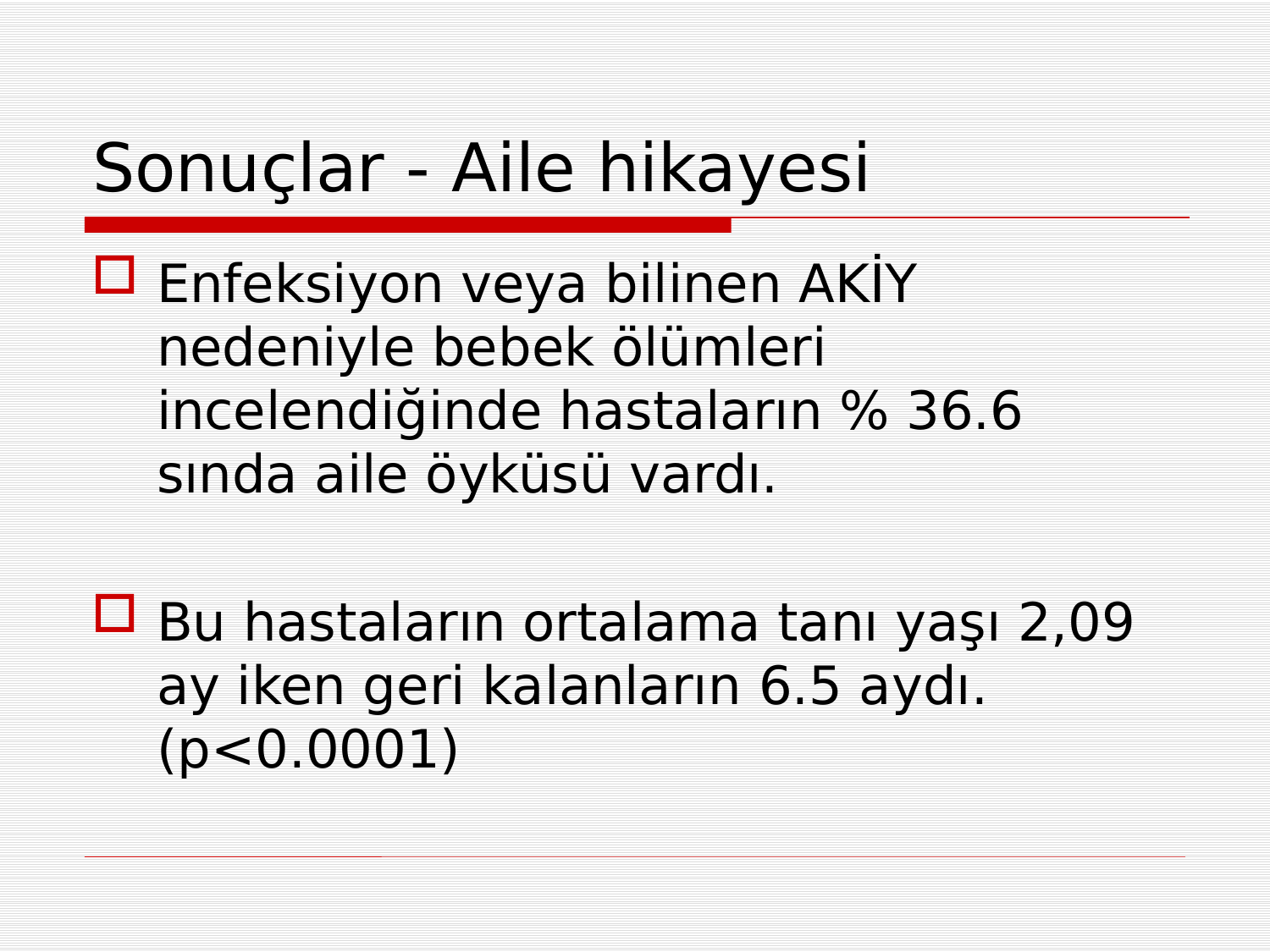

# Sonuçlar - Aile hikayesi
Enfeksiyon veya bilinen AKİY nedeniyle bebek ölümleri incelendiğinde hastaların % 36.6 sında aile öyküsü vardı.

Bu hastaların ortalama tanı yaşı 2,09 ay iken geri kalanların 6.5 aydı. (p<0.0001)